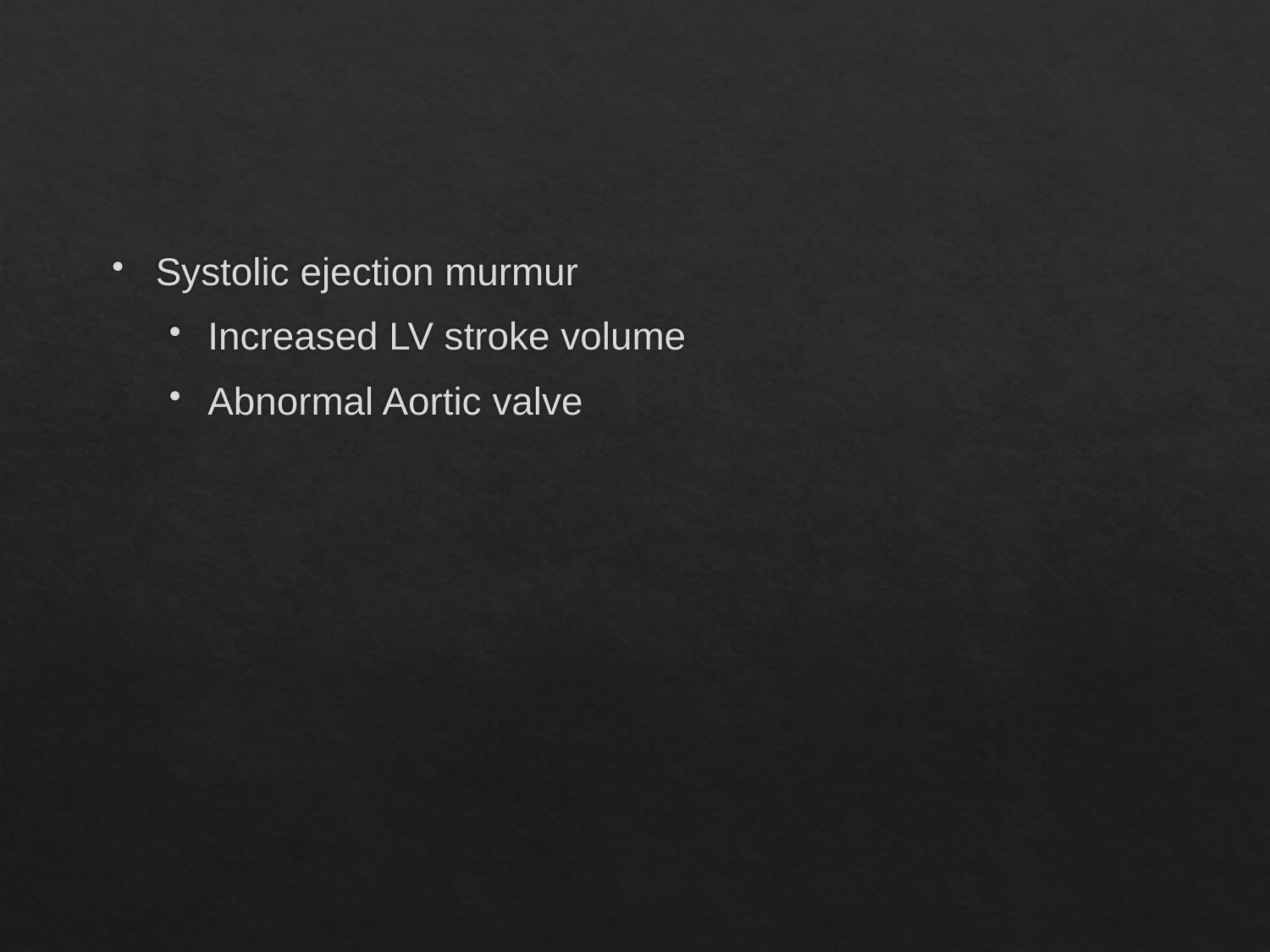

#
Systolic ejection murmur
Increased LV stroke volume
Abnormal Aortic valve